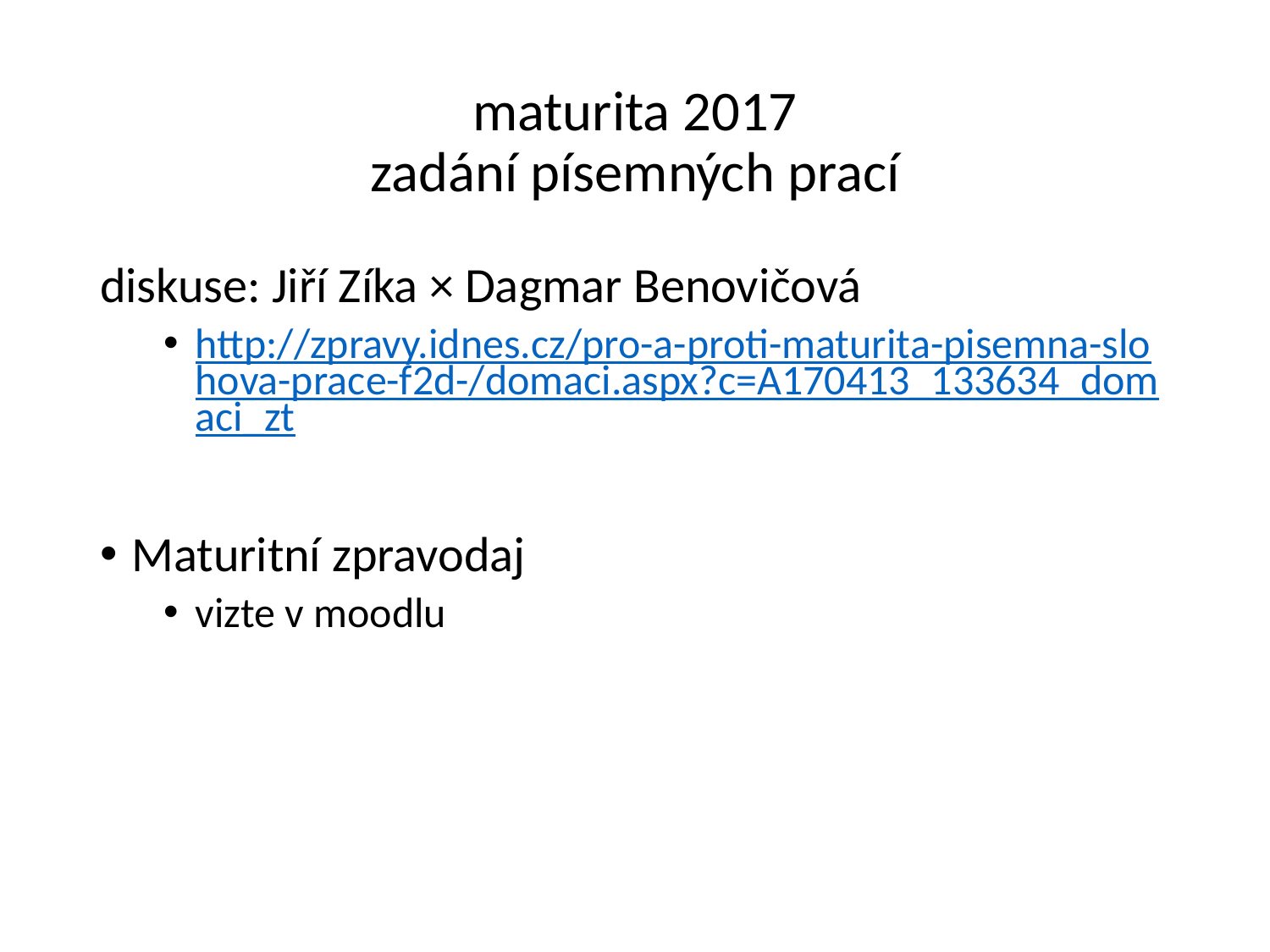

# maturita 2017 zadání písemných prací
diskuse: Jiří Zíka × Dagmar Benovičová
http://zpravy.idnes.cz/pro-a-proti-maturita-pisemna-slohova-prace-f2d-/domaci.aspx?c=A170413_133634_domaci_zt

Maturitní zpravodaj
vizte v moodlu